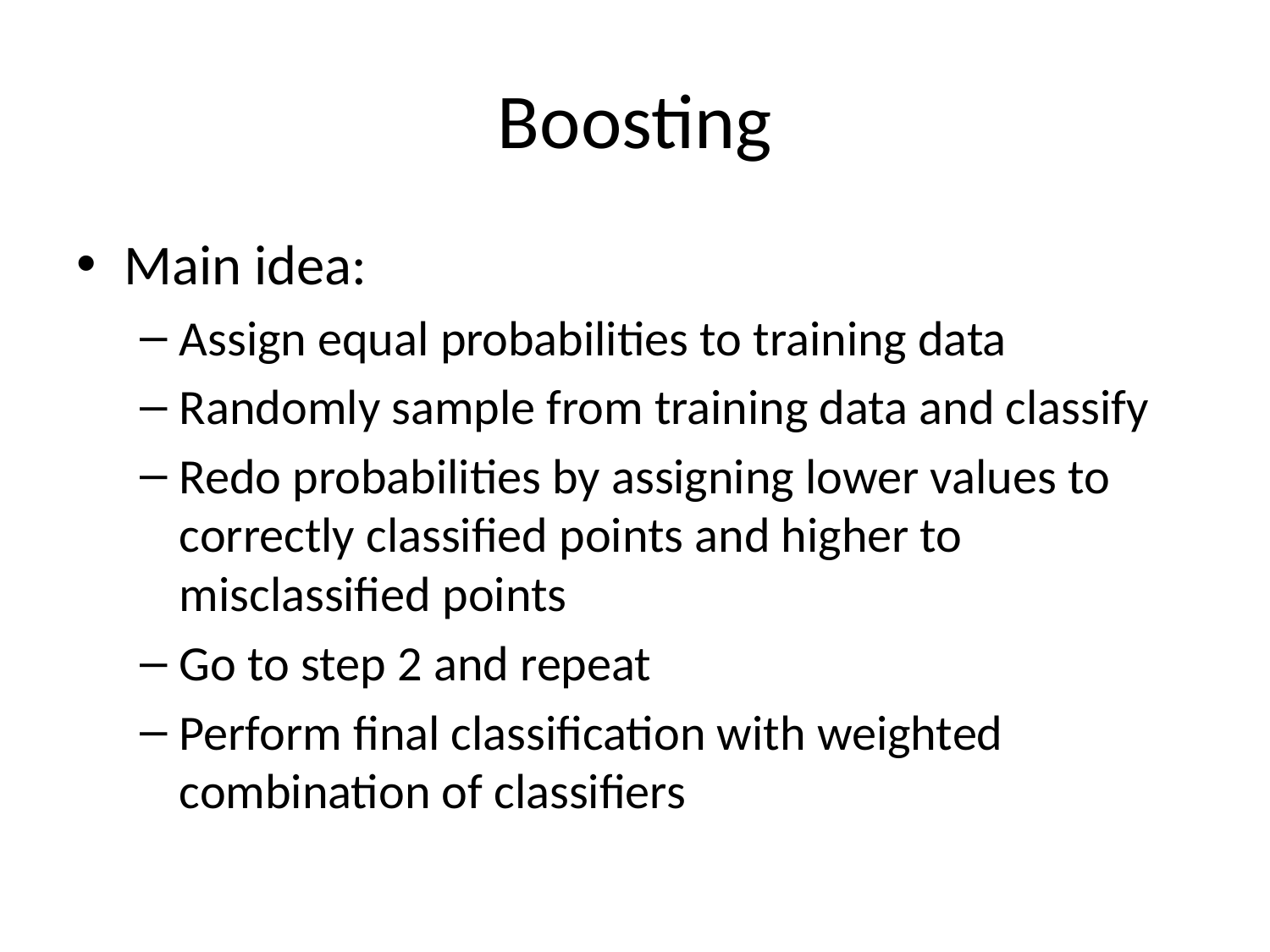

# Boosting
Main idea:
Assign equal probabilities to training data
Randomly sample from training data and classify
Redo probabilities by assigning lower values to correctly classified points and higher to misclassified points
Go to step 2 and repeat
Perform final classification with weighted combination of classifiers